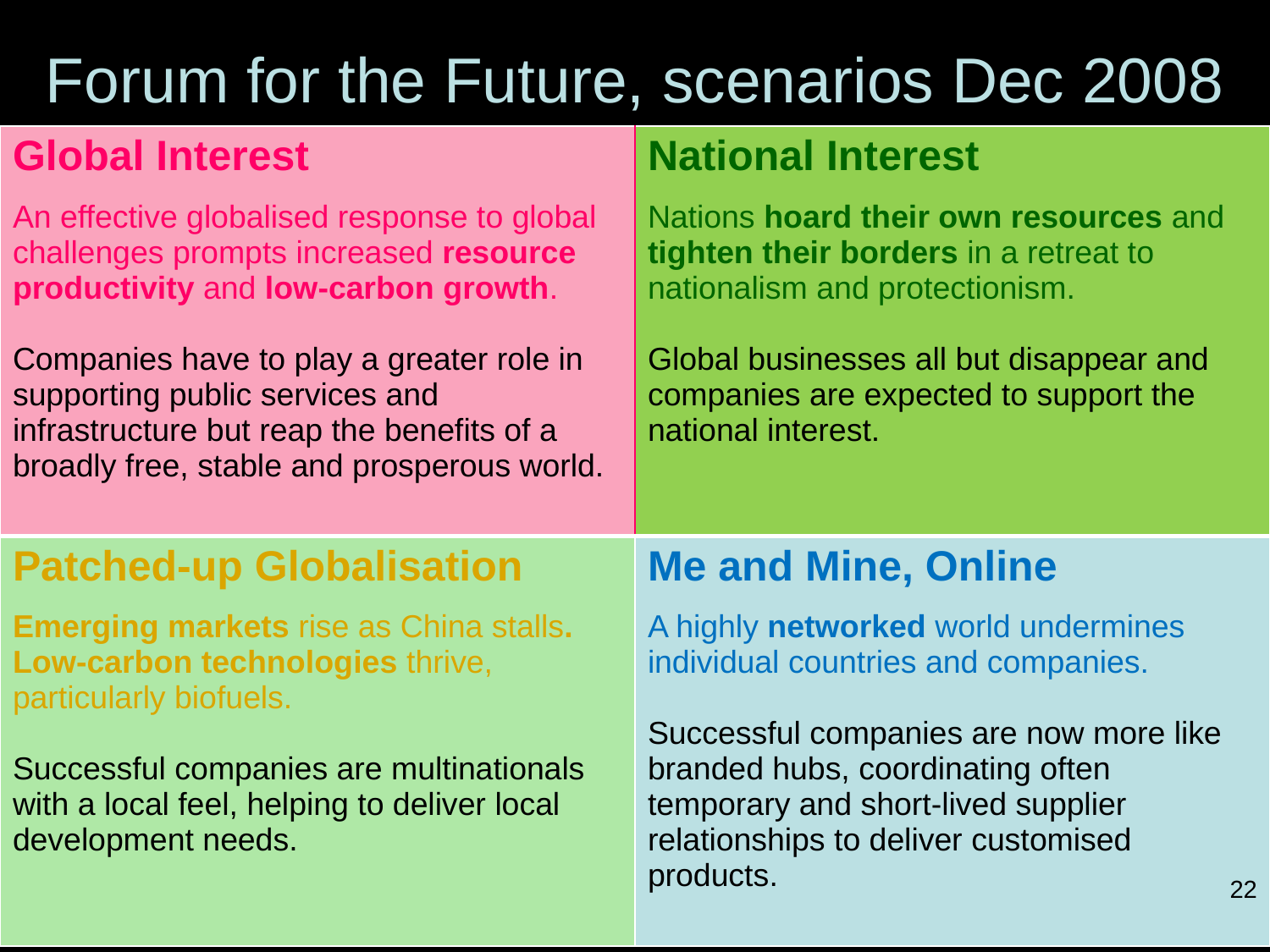

# Forum for the Future, scenarios Dec 2008
| Global Interest An effective globalised response to global challenges prompts increased resource productivity and low-carbon growth. Companies have to play a greater role in supporting public services and infrastructure but reap the benefits of a broadly free, stable and prosperous world. | National Interest Nations hoard their own resources and tighten their borders in a retreat to nationalism and protectionism. Global businesses all but disappear and companies are expected to support the national interest. |
| --- | --- |
| Patched-up Globalisation Emerging markets rise as China stalls. Low-carbon technologies thrive, particularly biofuels. Successful companies are multinationals with a local feel, helping to deliver local development needs. | Me and Mine, Online A highly networked world undermines individual countries and companies. Successful companies are now more like branded hubs, coordinating often temporary and short-lived supplier relationships to deliver customised products. |
22